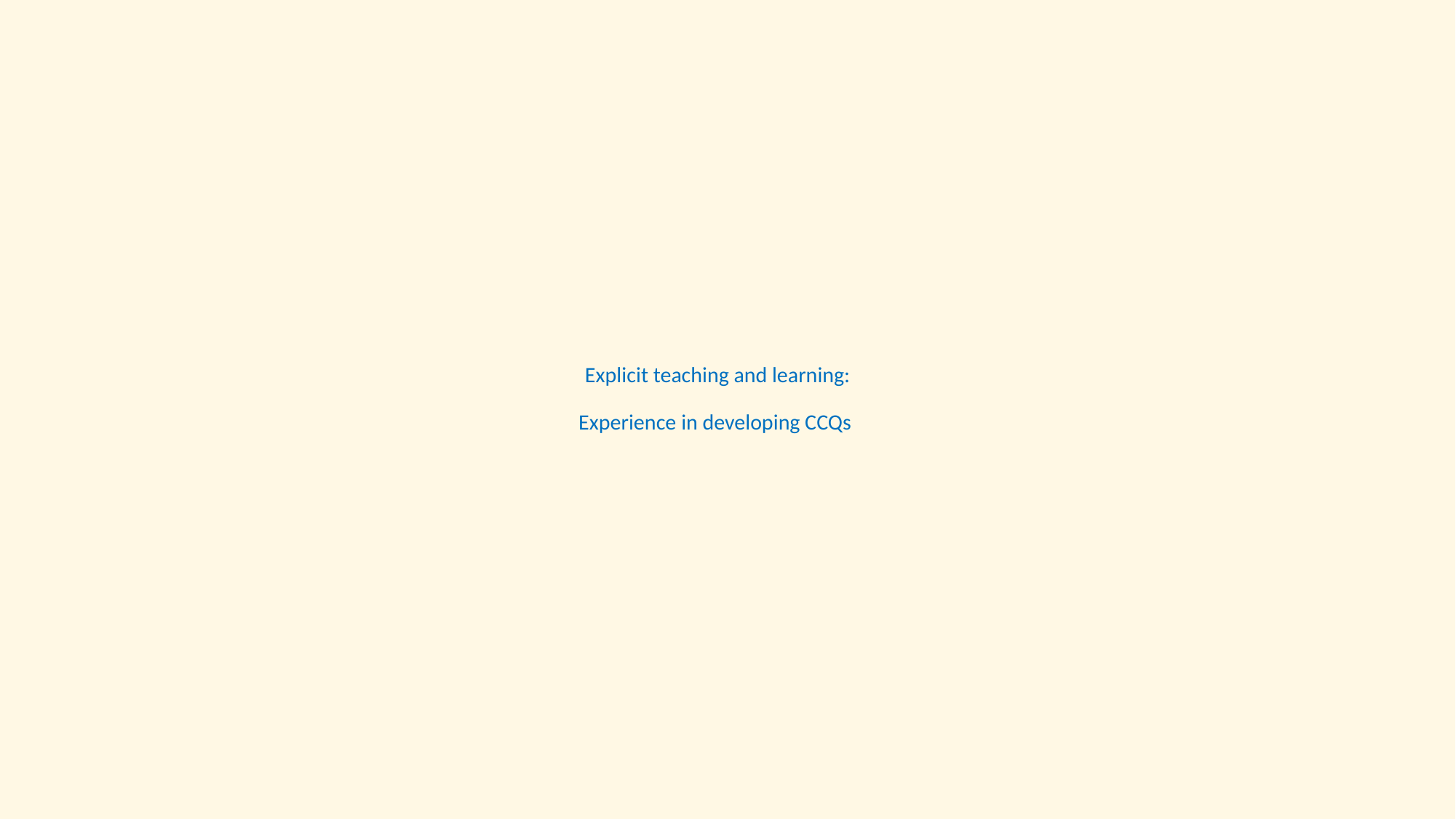

# Explicit teaching and learning: Experience in developing CCQs